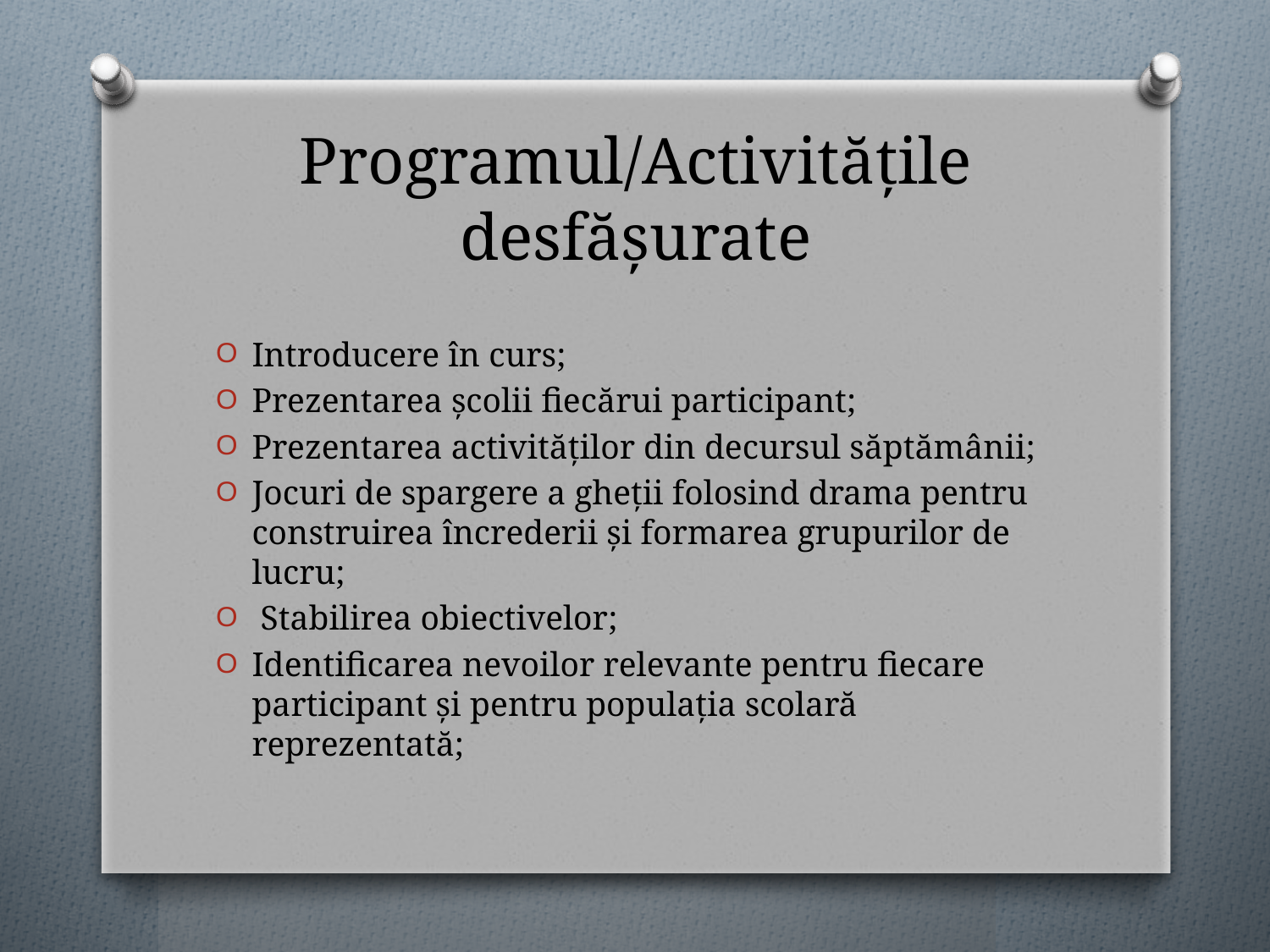

# Programul/Activitățile desfășurate

Introducere în curs;
Prezentarea școlii fiecărui participant;
Prezentarea activităților din decursul săptămânii;
Jocuri de spargere a gheții folosind drama pentru construirea încrederii și formarea grupurilor de lucru;
 Stabilirea obiectivelor;
Identificarea nevoilor relevante pentru fiecare participant și pentru populația scolară reprezentată;